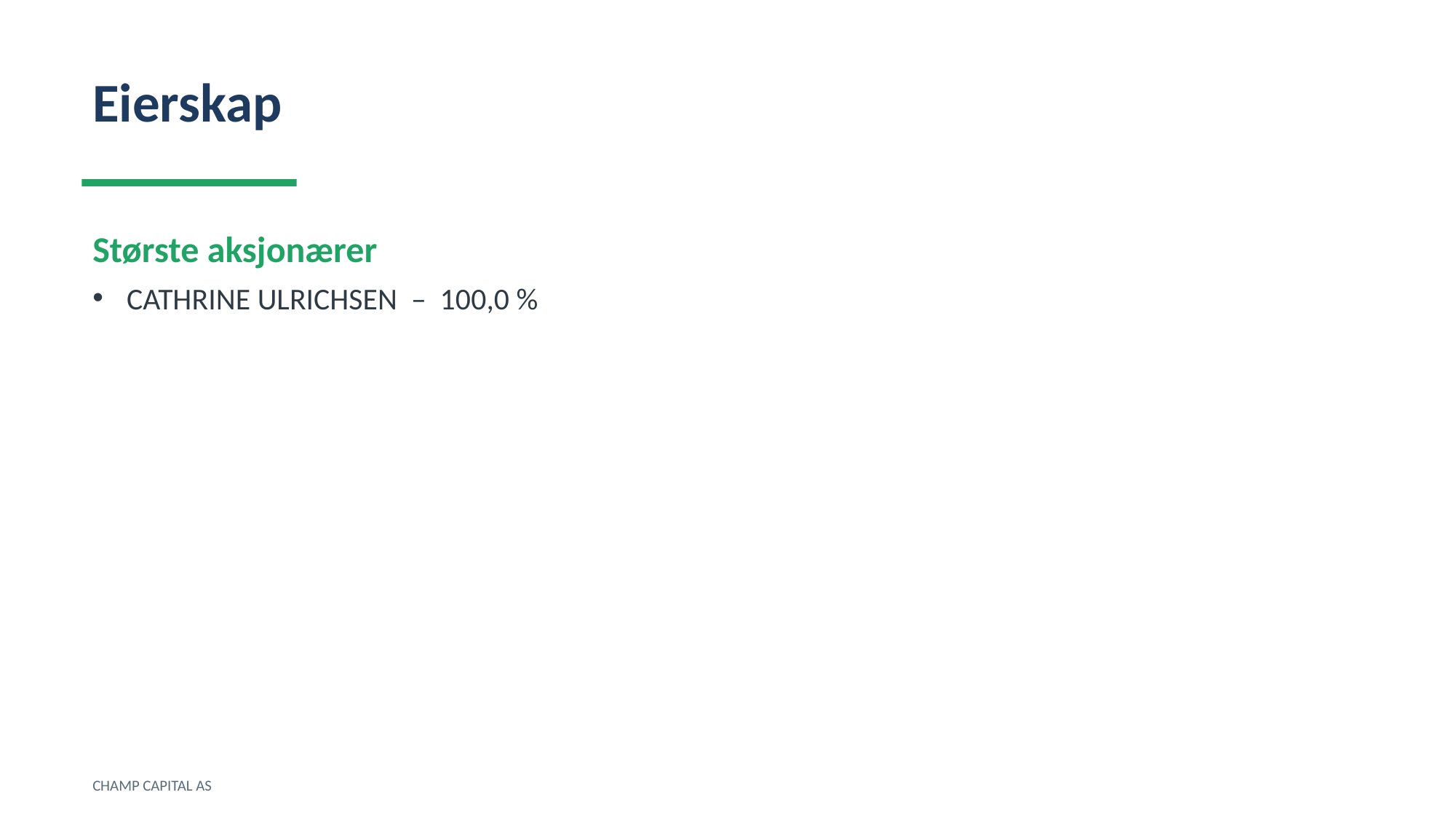

Eierskap

Største aksjonærer
CATHRINE ULRICHSEN  –  100,0 %
CHAMP CAPITAL AS